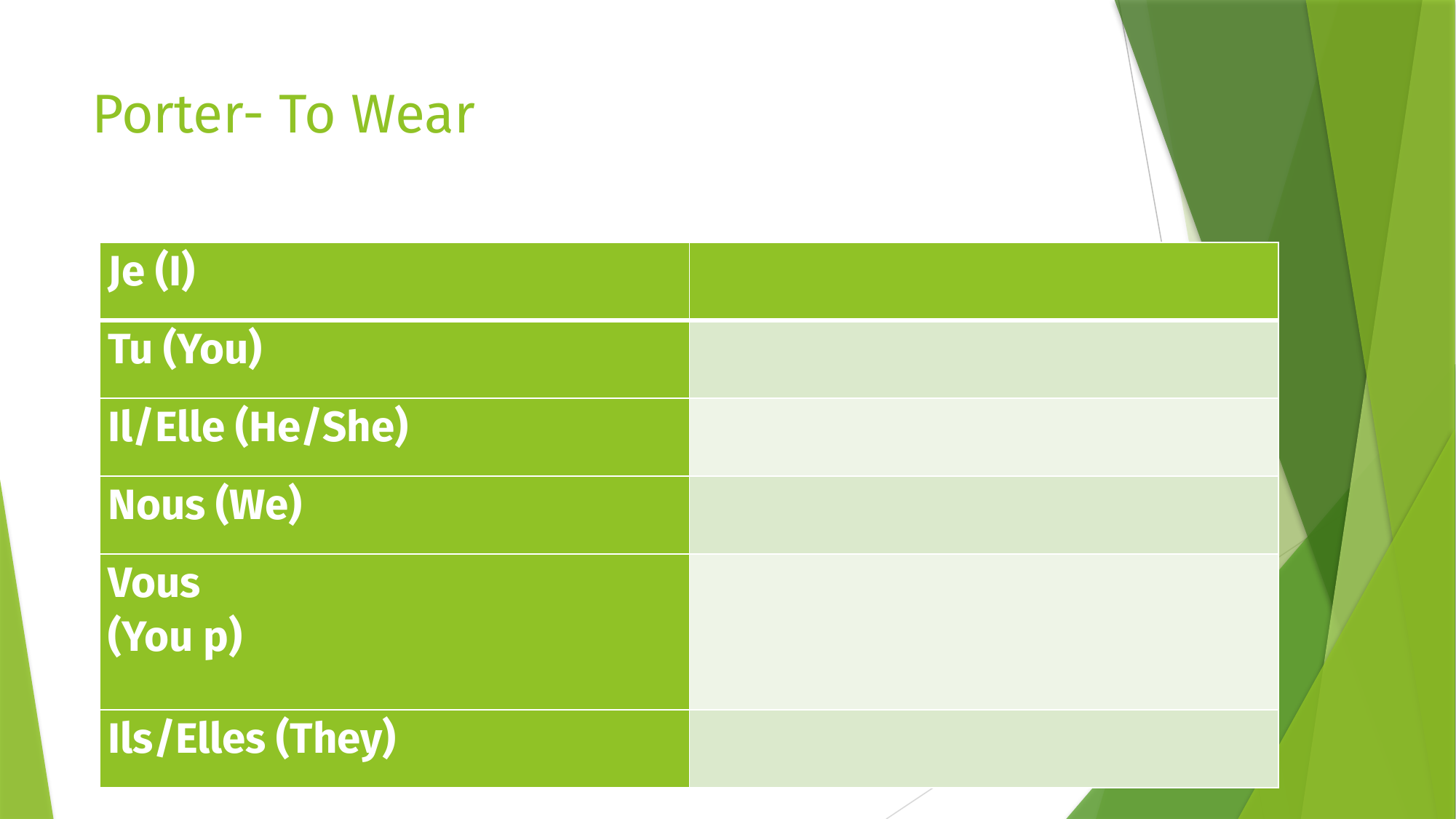

# Porter- To Wear
| Je (I) |  |
| --- | --- |
| Tu (You) |  |
| Il/Elle (He/She) |  |
| Nous (We) |  |
| Vous (You p) |  |
| Ils/Elles (They) |  |